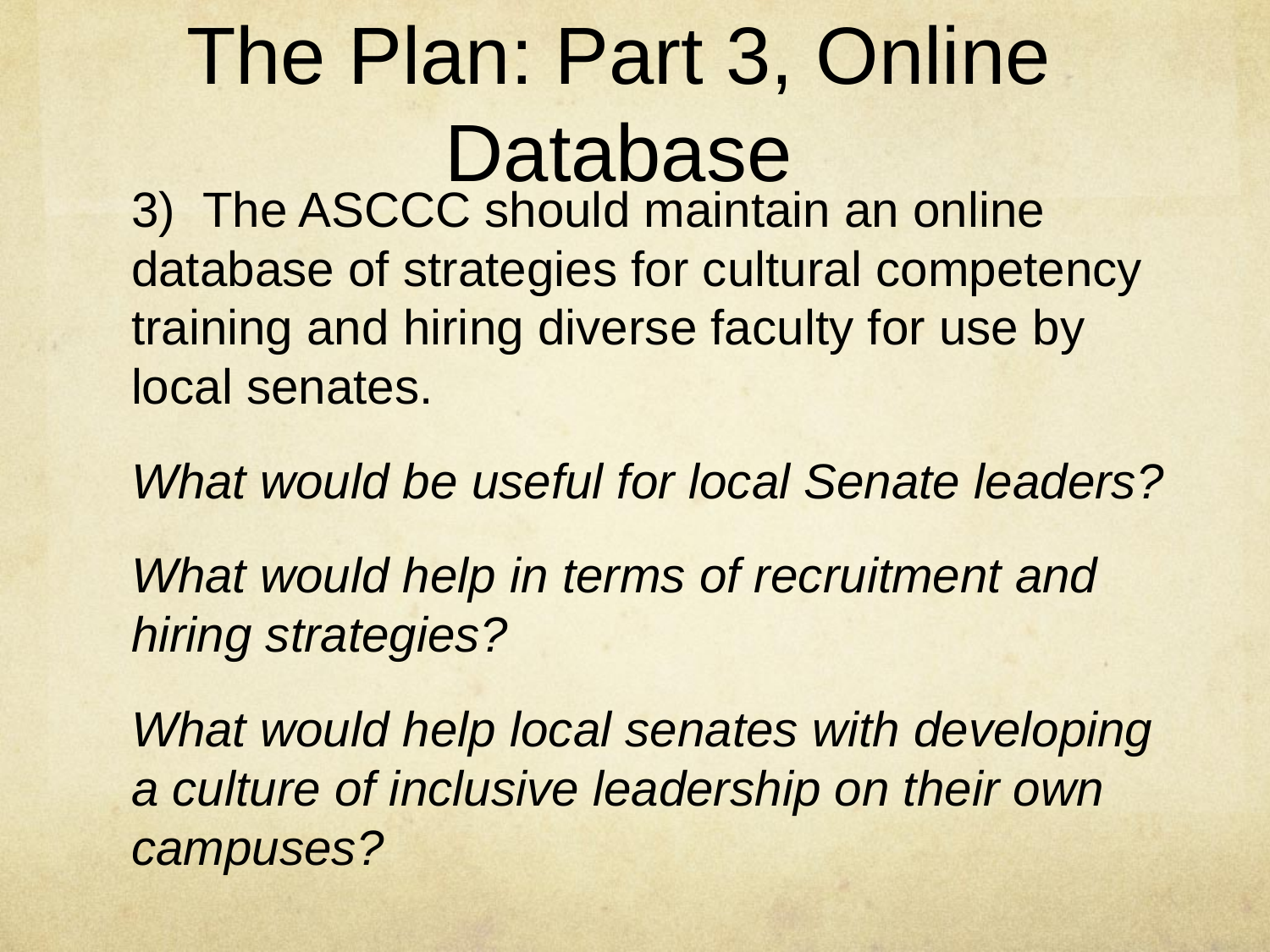

# The Plan: Part 3, Online Database
3)  The ASCCC should maintain an online database of strategies for cultural competency training and hiring diverse faculty for use by local senates.
What would be useful for local Senate leaders?
What would help in terms of recruitment and hiring strategies?
What would help local senates with developing a culture of inclusive leadership on their own campuses?